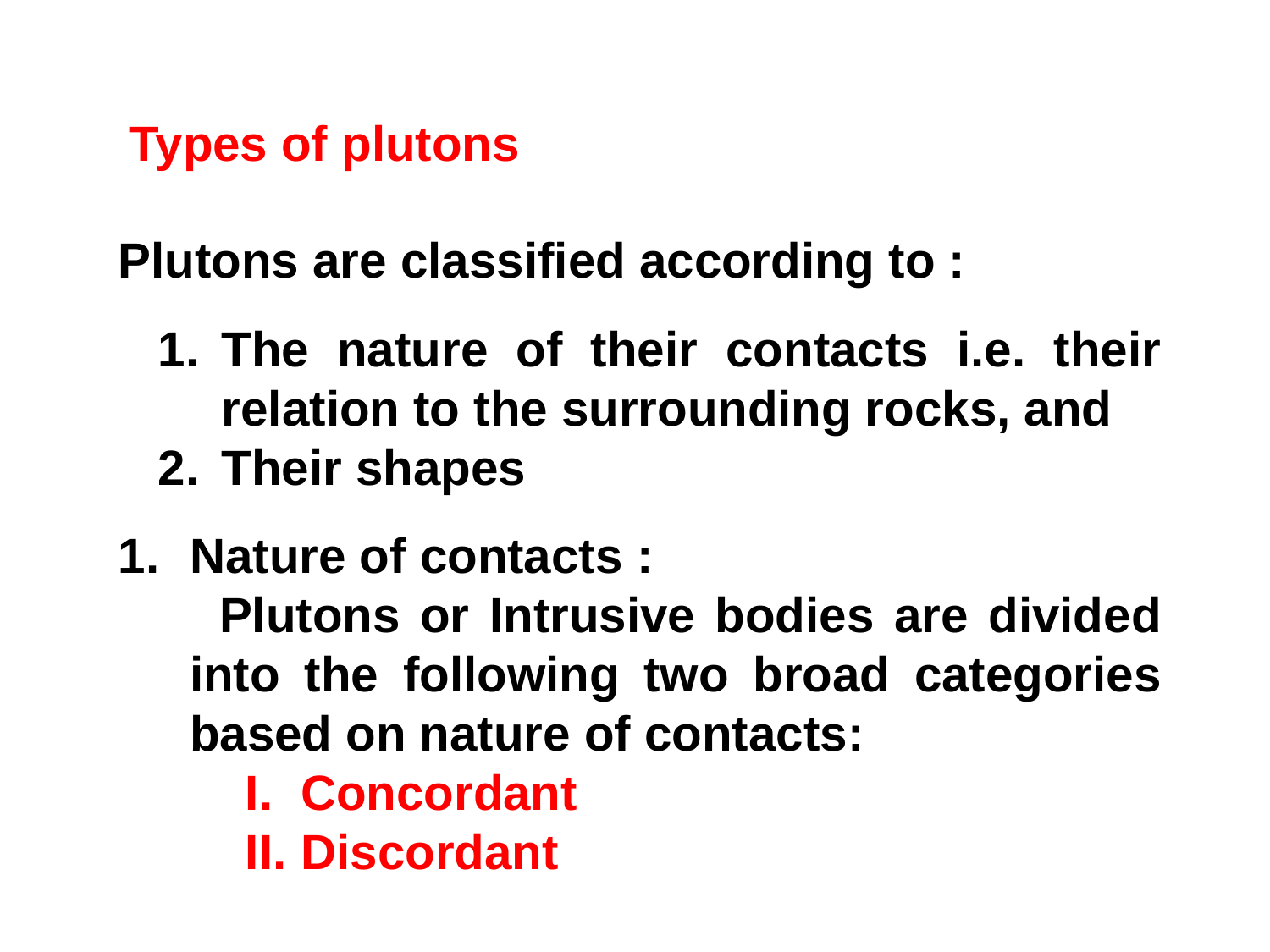

Types of plutons
Plutons are classified according to :

The nature of their contacts i.e. their relation to the surrounding rocks, and
Their shapes

Nature of contacts :
     Plutons or Intrusive bodies are divided into the following two broad categories based on nature of contacts:
Concordant
Discordant